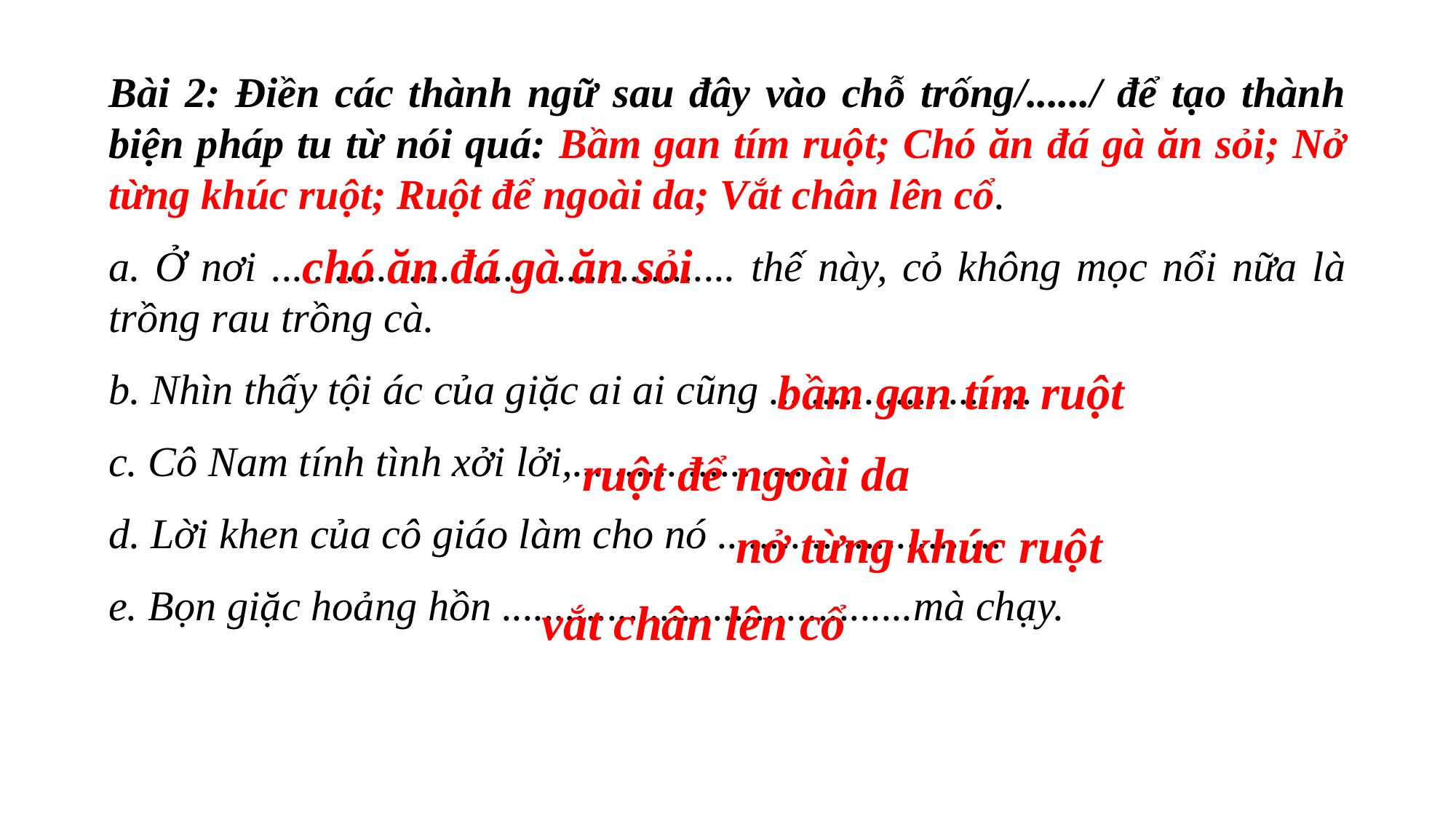

Bài 2: Điền các thành ngữ sau đây vào chỗ trống/....../ để tạo thành biện pháp tu từ nói quá: Bầm gan tím ruột; Chó ăn đá gà ăn sỏi; Nở từng khúc ruột; Ruột để ngoài da; Vắt chân lên cổ.
a. Ở nơi ............................................ thế này, cỏ không mọc nổi nữa là trồng rau trồng cà.
b. Nhìn thấy tội ác của giặc ai ai cũng .........................
c. Cô Nam tính tình xởi lởi,.........................
d. Lời khen của cô giáo làm cho nó ...........................
e. Bọn giặc hoảng hồn .......................................mà chạy.

chó ăn đá gà ăn sỏi
bầm gan tím ruột
ruột để ngoài da
nở từng khúc ruột
vắt chân lên cổ